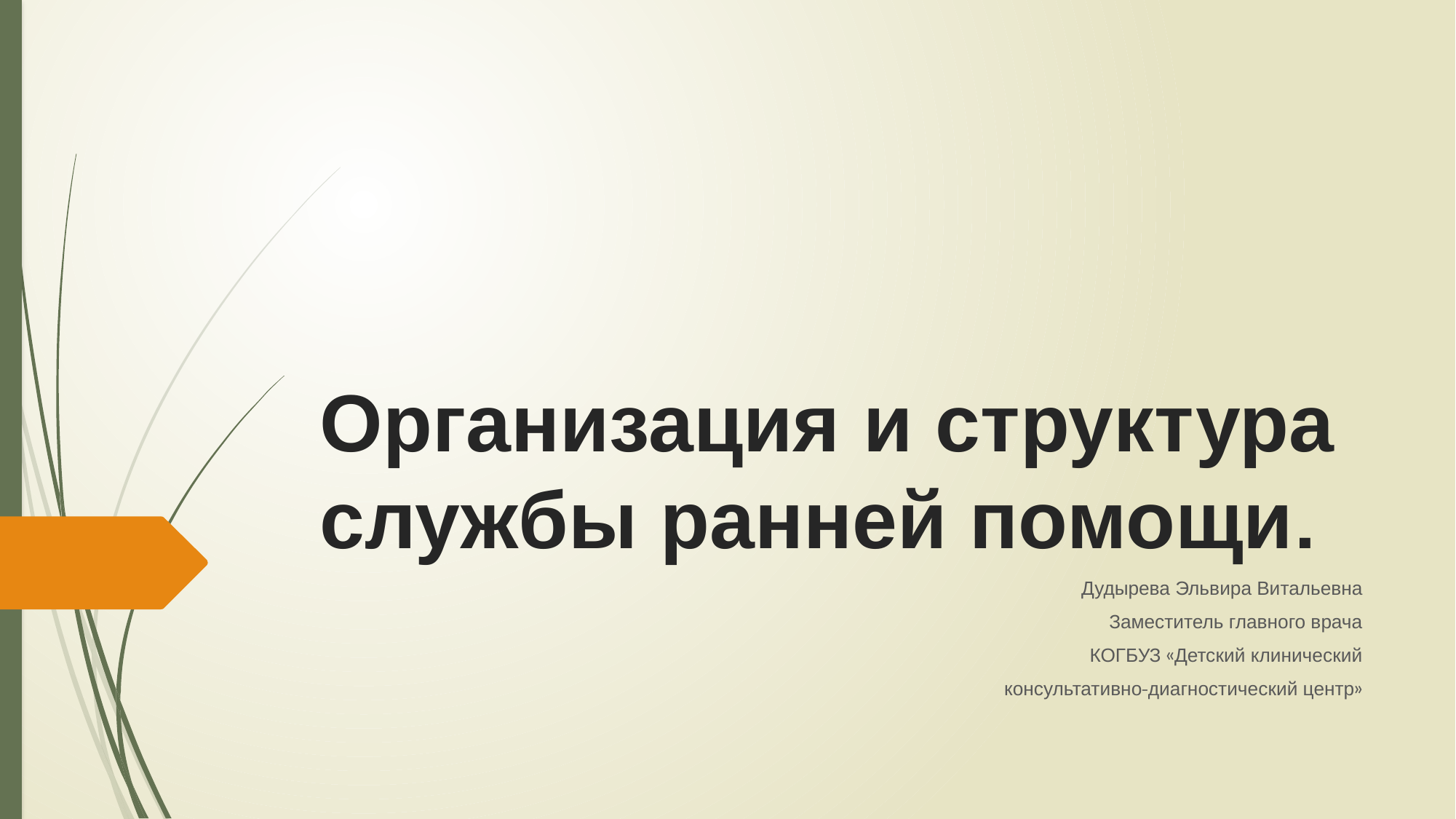

# Организация и структура службы ранней помощи.
Дудырева Эльвира Витальевна
Заместитель главного врача
КОГБУЗ «Детский клинический
консультативно-диагностический центр»